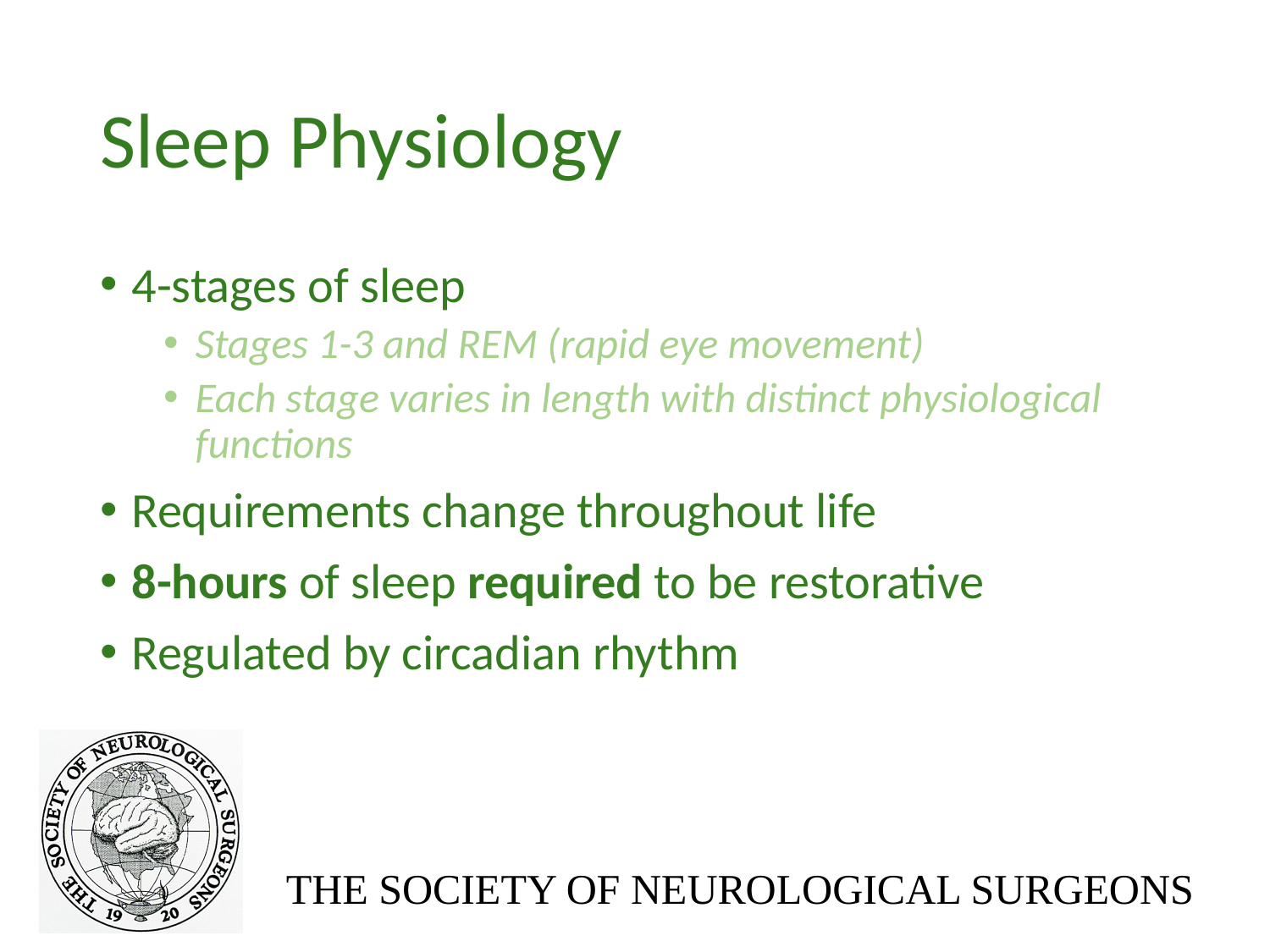

# Sleep Physiology
4-stages of sleep
Stages 1-3 and REM (rapid eye movement)
Each stage varies in length with distinct physiological functions
Requirements change throughout life
8-hours of sleep required to be restorative
Regulated by circadian rhythm